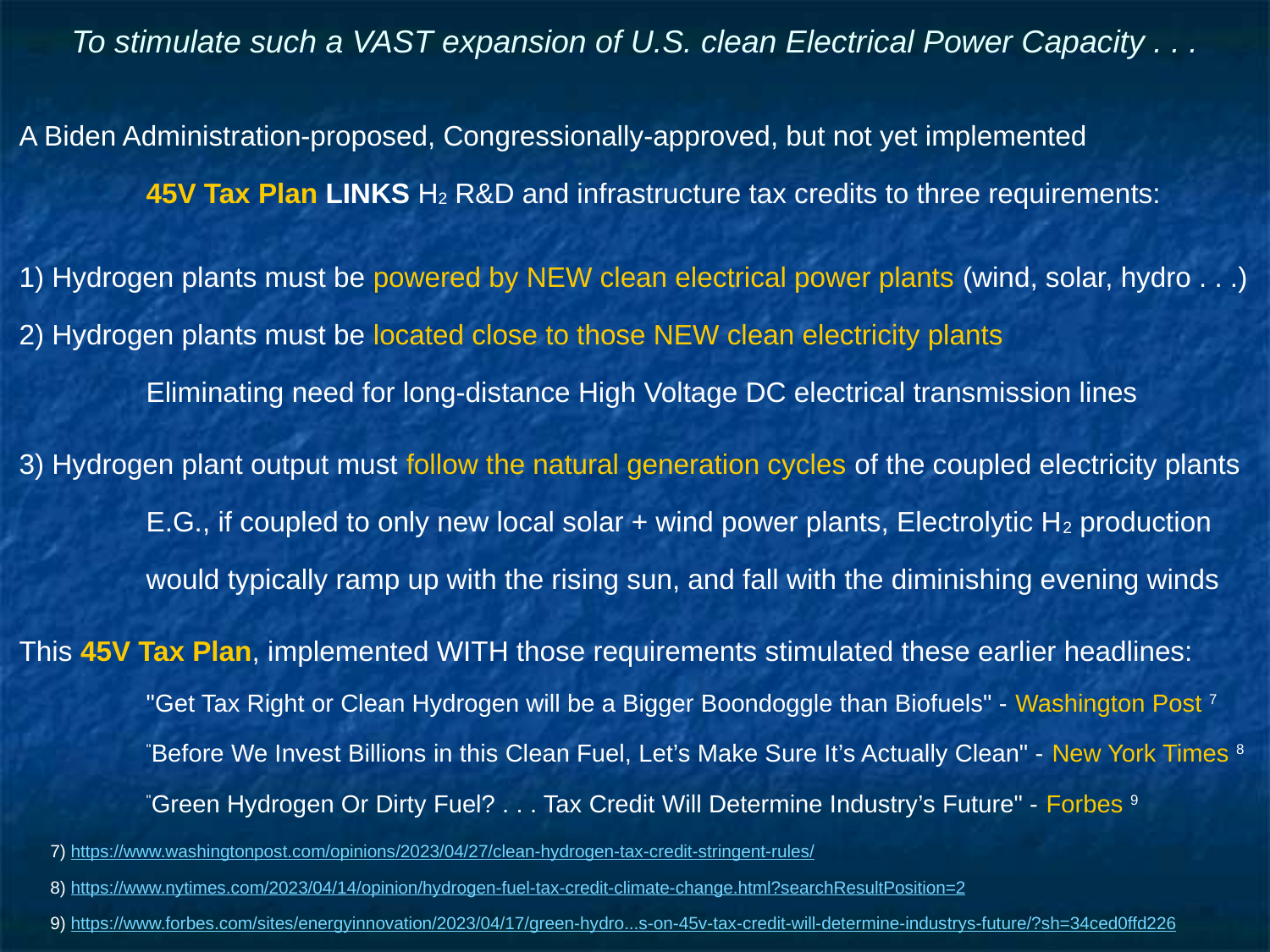

# To stimulate such a VAST expansion of U.S. clean Electrical Power Capacity . . .
A Biden Administration-proposed, Congressionally-approved, but not yet implemented
	45V Tax Plan LINKS H2 R&D and infrastructure tax credits to three requirements:
1) Hydrogen plants must be powered by NEW clean electrical power plants (wind, solar, hydro . . .)
2) Hydrogen plants must be located close to those NEW clean electricity plants
	Eliminating need for long-distance High Voltage DC electrical transmission lines

3) Hydrogen plant output must follow the natural generation cycles of the coupled electricity plants
	E.G., if coupled to only new local solar + wind power plants, Electrolytic H2 production
	would typically ramp up with the rising sun, and fall with the diminishing evening winds

This 45V Tax Plan, implemented WITH those requirements stimulated these earlier headlines:
	"Get Tax Right or Clean Hydrogen will be a Bigger Boondoggle than Biofuels" - Washington Post 7
	"Before We Invest Billions in this Clean Fuel, Let’s Make Sure It’s Actually Clean" - New York Times 8
	"Green Hydrogen Or Dirty Fuel? . . . Tax Credit Will Determine Industry’s Future" - Forbes 9
7) https://www.washingtonpost.com/opinions/2023/04/27/clean-hydrogen-tax-credit-stringent-rules/
8) https://www.nytimes.com/2023/04/14/opinion/hydrogen-fuel-tax-credit-climate-change.html?searchResultPosition=2
9) https://www.forbes.com/sites/energyinnovation/2023/04/17/green-hydro...s-on-45v-tax-credit-will-determine-industrys-future/?sh=34ced0ffd226